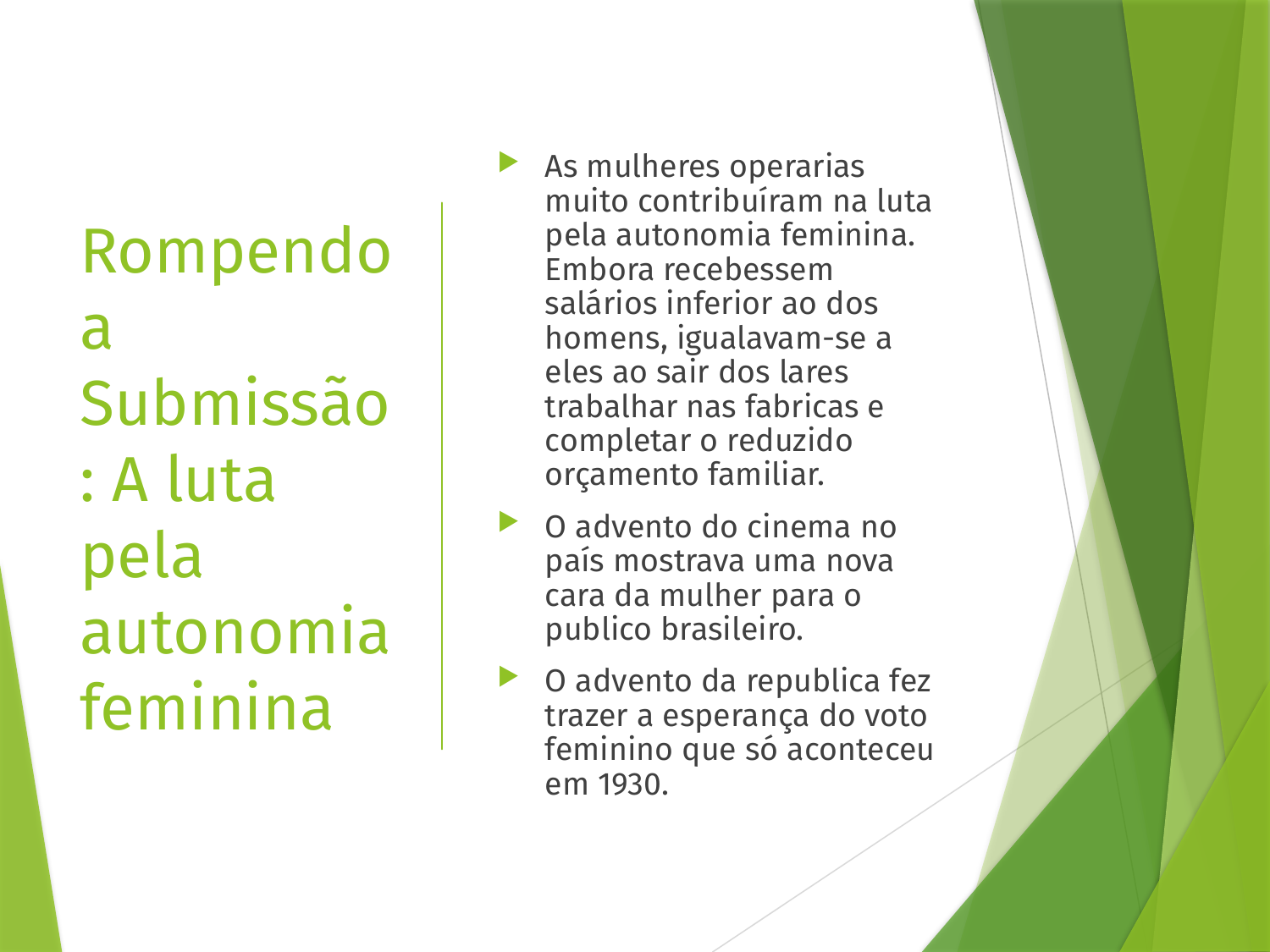

# Rompendo a Submissão: A luta pela autonomia feminina
As mulheres operarias muito contribuíram na luta pela autonomia feminina. Embora recebessem salários inferior ao dos homens, igualavam-se a eles ao sair dos lares trabalhar nas fabricas e completar o reduzido orçamento familiar.
O advento do cinema no país mostrava uma nova cara da mulher para o publico brasileiro.
O advento da republica fez trazer a esperança do voto  feminino que só aconteceu em 1930.